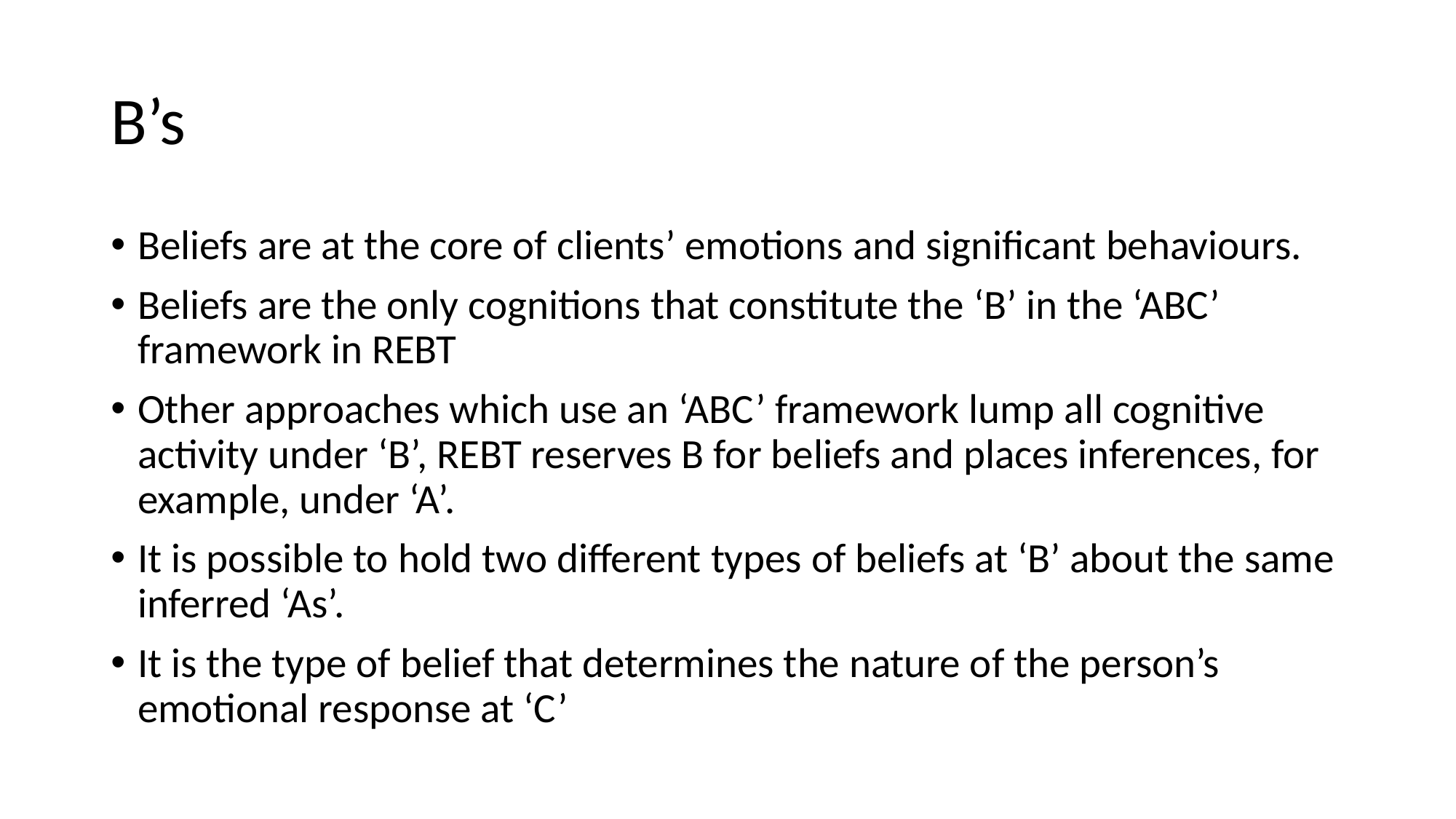

# B’s
Beliefs are at the core of clients’ emotions and significant behaviours.
Beliefs are the only cognitions that constitute the ‘B’ in the ‘ABC’ framework in REBT
Other approaches which use an ‘ABC’ framework lump all cognitive activity under ‘B’, REBT reserves B for beliefs and places inferences, for example, under ‘A’.
It is possible to hold two different types of beliefs at ‘B’ about the same inferred ‘As’.
It is the type of belief that determines the nature of the person’s emotional response at ‘C’